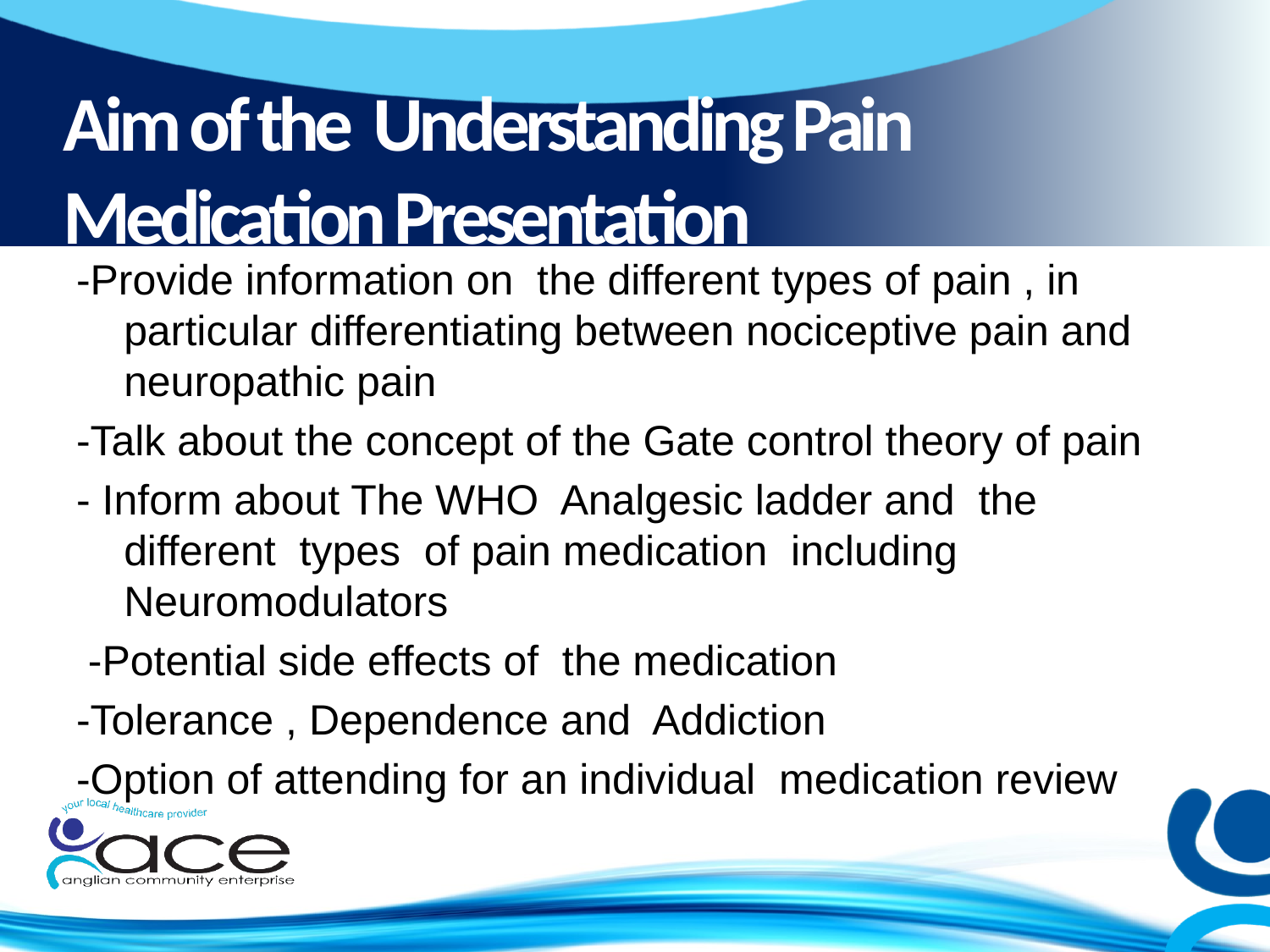

# Aim of the  Understanding Pain   Medication Presentation
-Provide information on  the different types of pain , in particular differentiating between nociceptive pain and neuropathic pain
-Talk about the concept of the Gate control theory of pain
- Inform about The WHO  Analgesic ladder and  the different  types  of pain medication  including Neuromodulators
 -Potential side effects of  the medication
-Tolerance , Dependence and  Addiction
-Option of attending for an individual  medication review